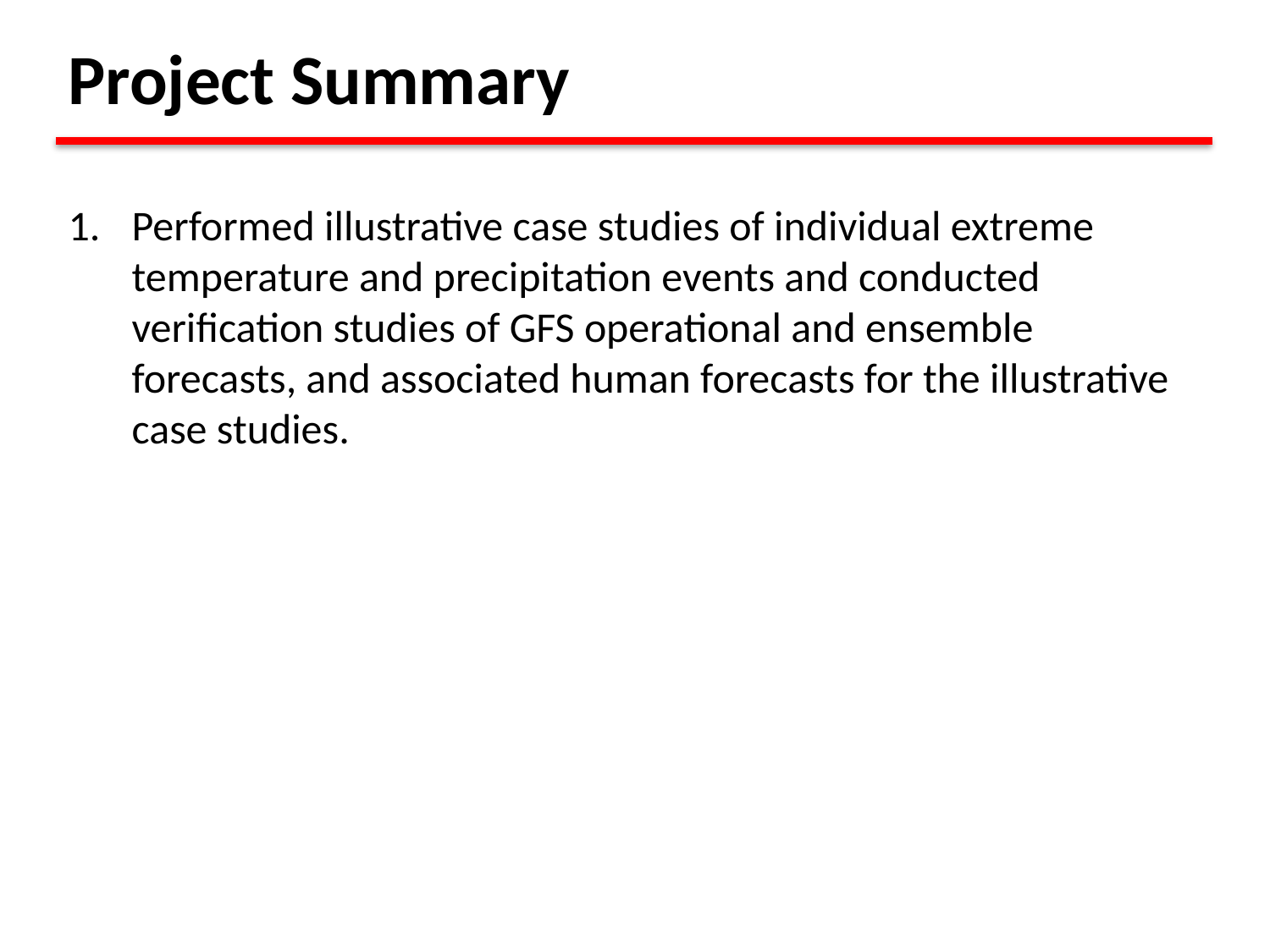

Project Summary
Performed illustrative case studies of individual extreme temperature and precipitation events and conducted verification studies of GFS operational and ensemble forecasts, and associated human forecasts for the illustrative case studies.